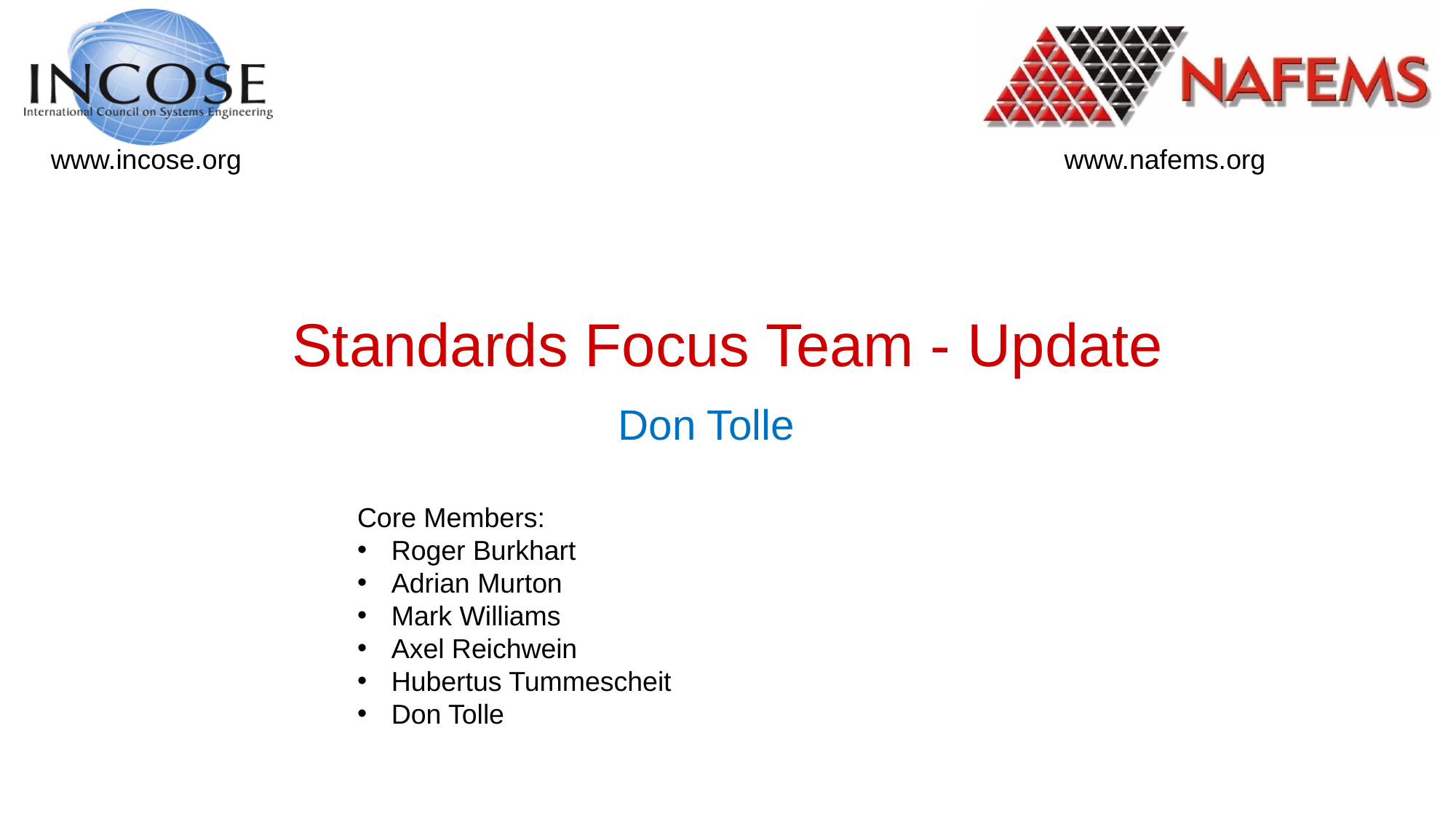

# Standards Focus Team - Update
Don Tolle
Core Members:
Roger Burkhart
Adrian Murton
Mark Williams
Axel Reichwein
Hubertus Tummescheit
Don Tolle